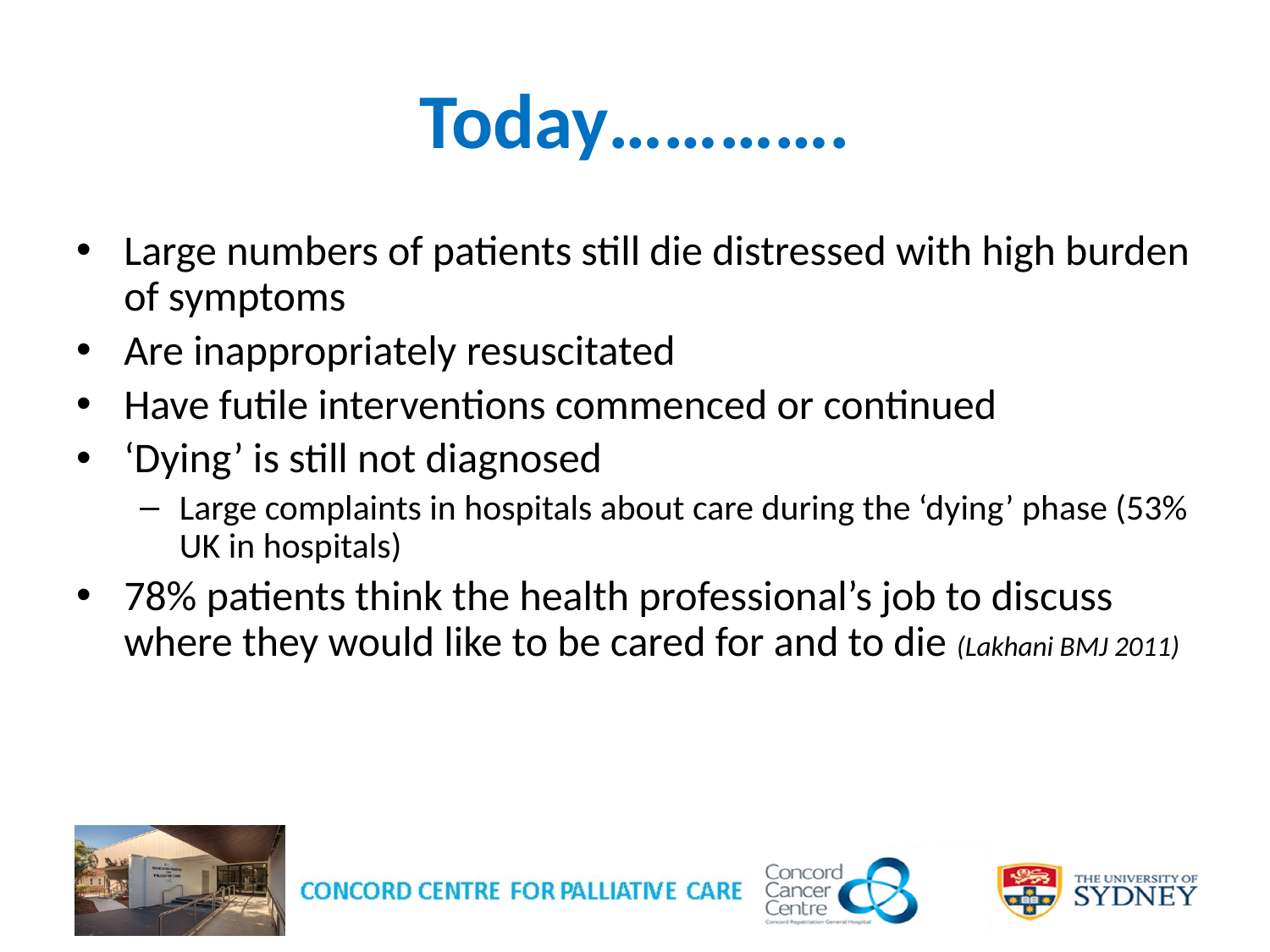

# Today………….
Large numbers of patients still die distressed with high burden of symptoms
Are inappropriately resuscitated
Have futile interventions commenced or continued
‘Dying’ is still not diagnosed
Large complaints in hospitals about care during the ‘dying’ phase (53% UK in hospitals)
78% patients think the health professional’s job to discuss where they would like to be cared for and to die (Lakhani BMJ 2011)